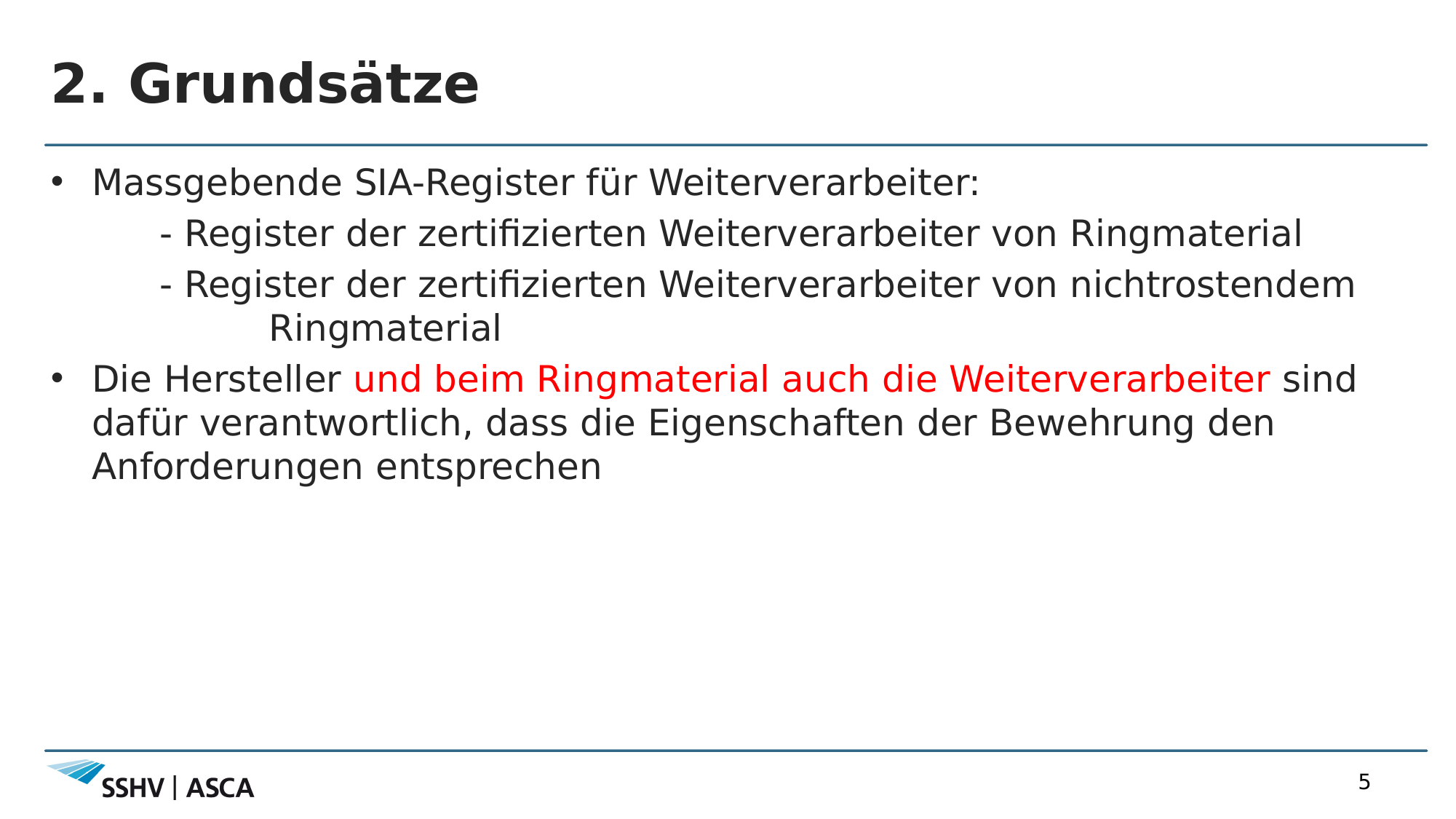

# 2. Grundsätze
Massgebende SIA-Register für Weiterverarbeiter:
	- Register der zertifizierten Weiterverarbeiter von Ringmaterial
	- Register der zertifizierten Weiterverarbeiter von nichtrostendem 	  	Ringmaterial
Die Hersteller und beim Ringmaterial auch die Weiterverarbeiter sind dafür verantwortlich, dass die Eigenschaften der Bewehrung den Anforderungen entsprechen

5